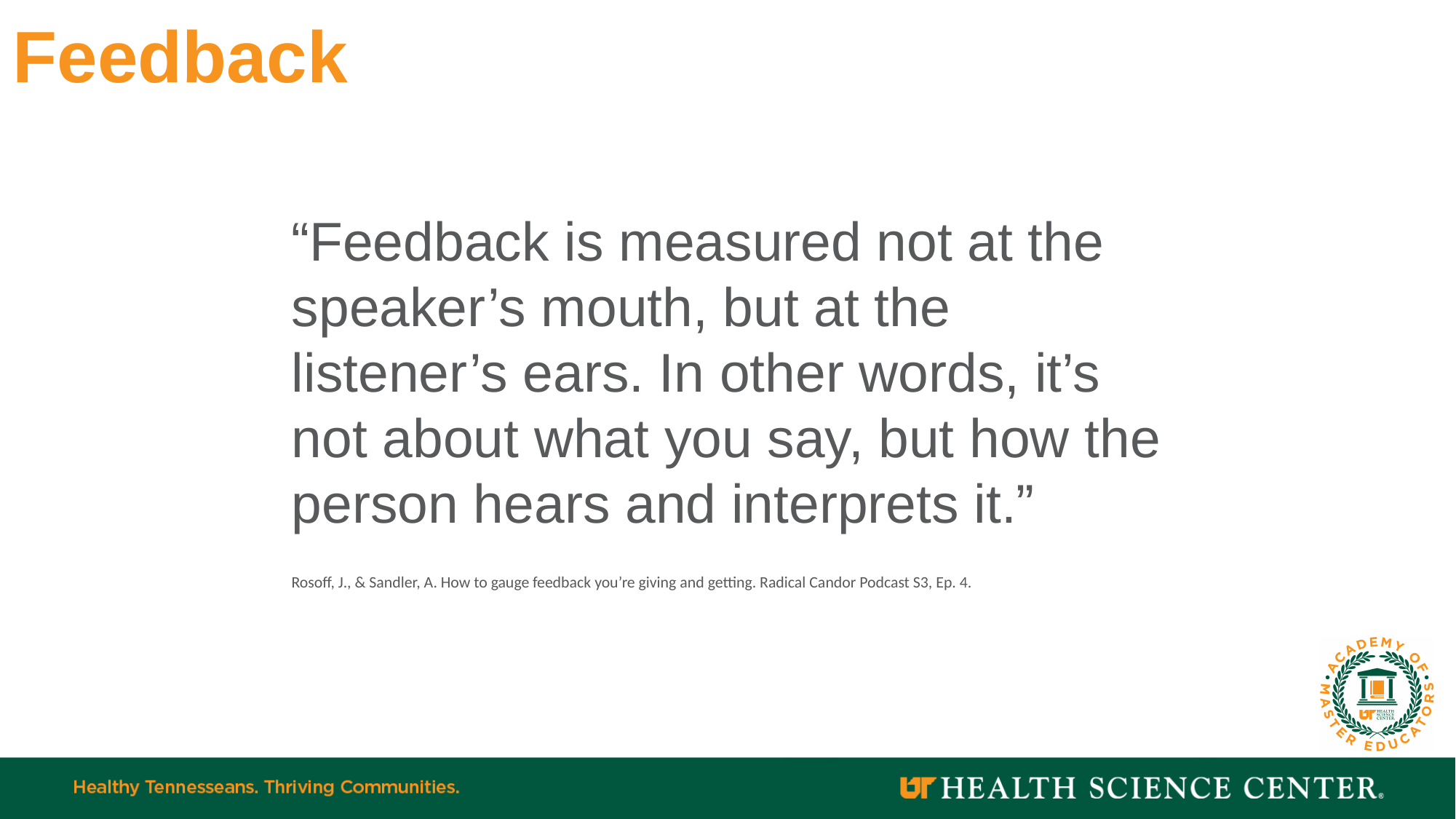

Feedback
“Feedback is measured not at the speaker’s mouth, but at the listener’s ears. In other words, it’s not about what you say, but how the person hears and interprets it.”

vs
Rosoff, J., & Sandler, A. How to gauge feedback you’re giving and getting. Radical Candor Podcast S3, Ep. 4.